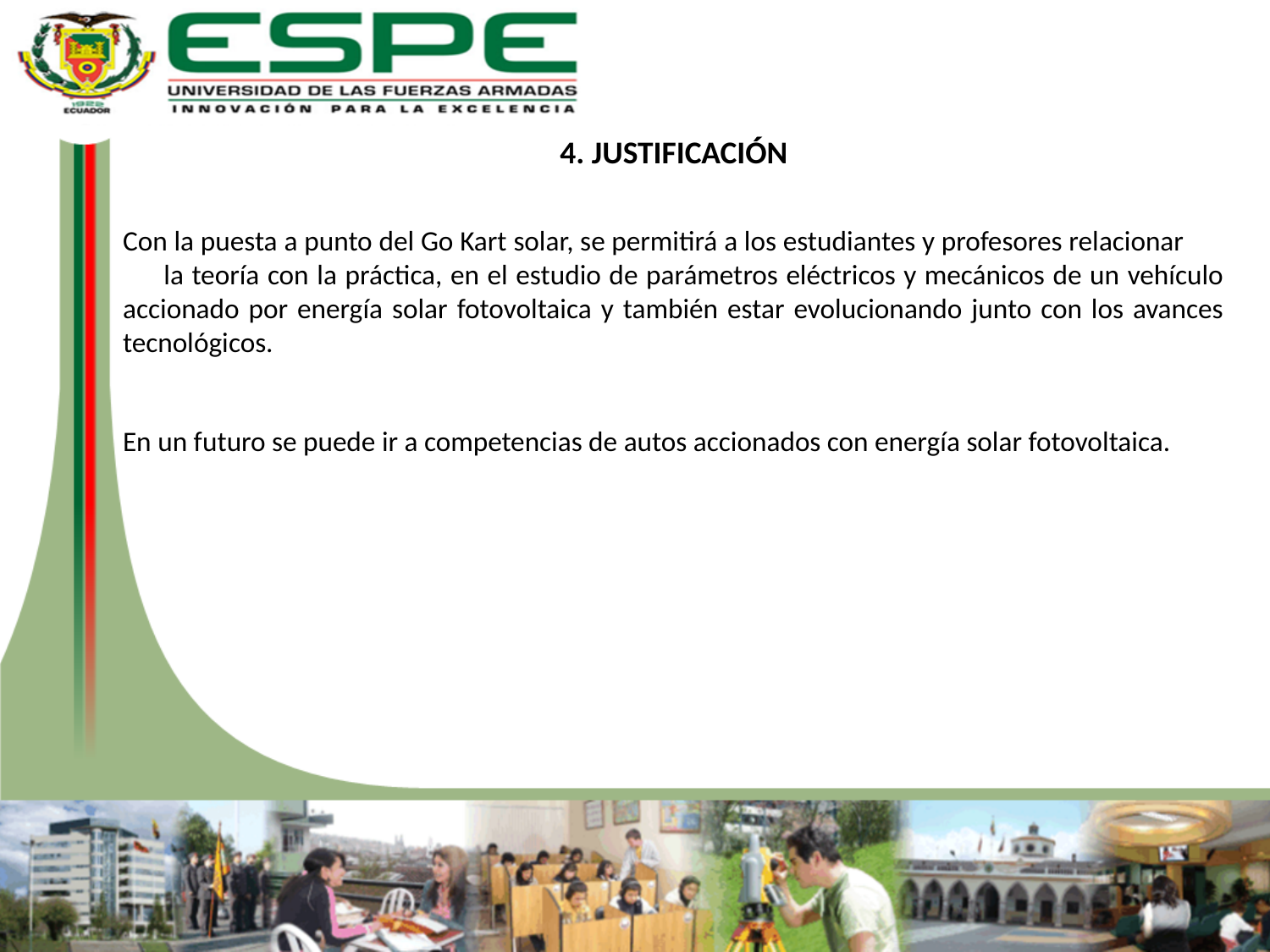

4. JUSTIFICACIÓN

Con la puesta a punto del Go Kart solar, se permitirá a los estudiantes y profesores relacionar            la teoría con la práctica, en el estudio de parámetros eléctricos y mecánicos de un vehículo accionado por energía solar fotovoltaica y también estar evolucionando junto con los avances tecnológicos.

En un futuro se puede ir a competencias de autos accionados con energía solar fotovoltaica.